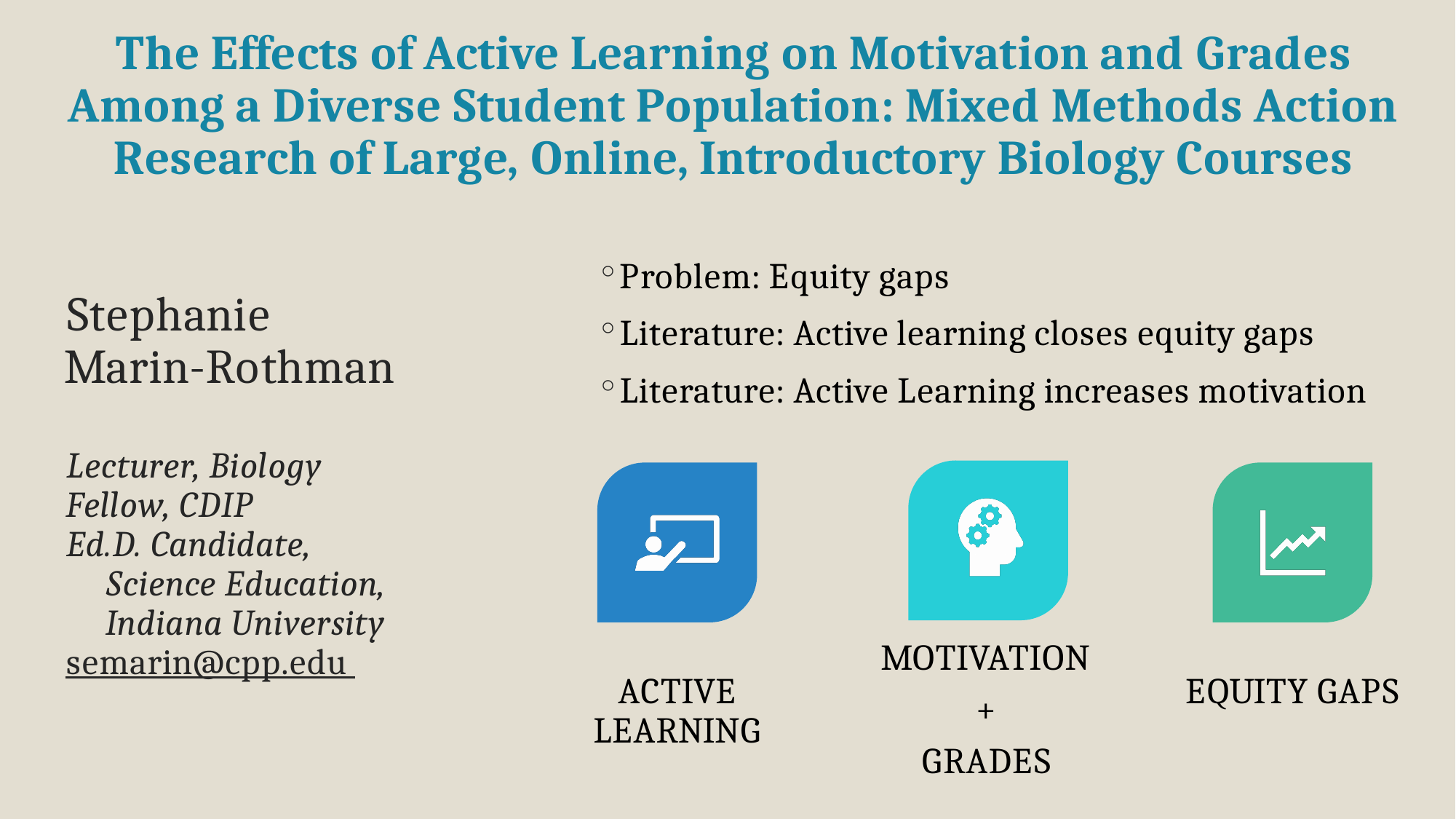

The Effects of Active Learning on Motivation and Grades Among a Diverse Student Population: Mixed Methods Action Research of Large, Online, Introductory Biology Courses

# Stephanie Marin-Rothman Lecturer, Biology Fellow, CDIP Ed.D. Candidate, Science Education, Indiana University semarin@cpp.edu
Problem: Equity gaps
Literature: Active learning closes equity gaps
Literature: Active Learning increases motivation

Active Learning
Motivation
+
Grades
Equity Gaps